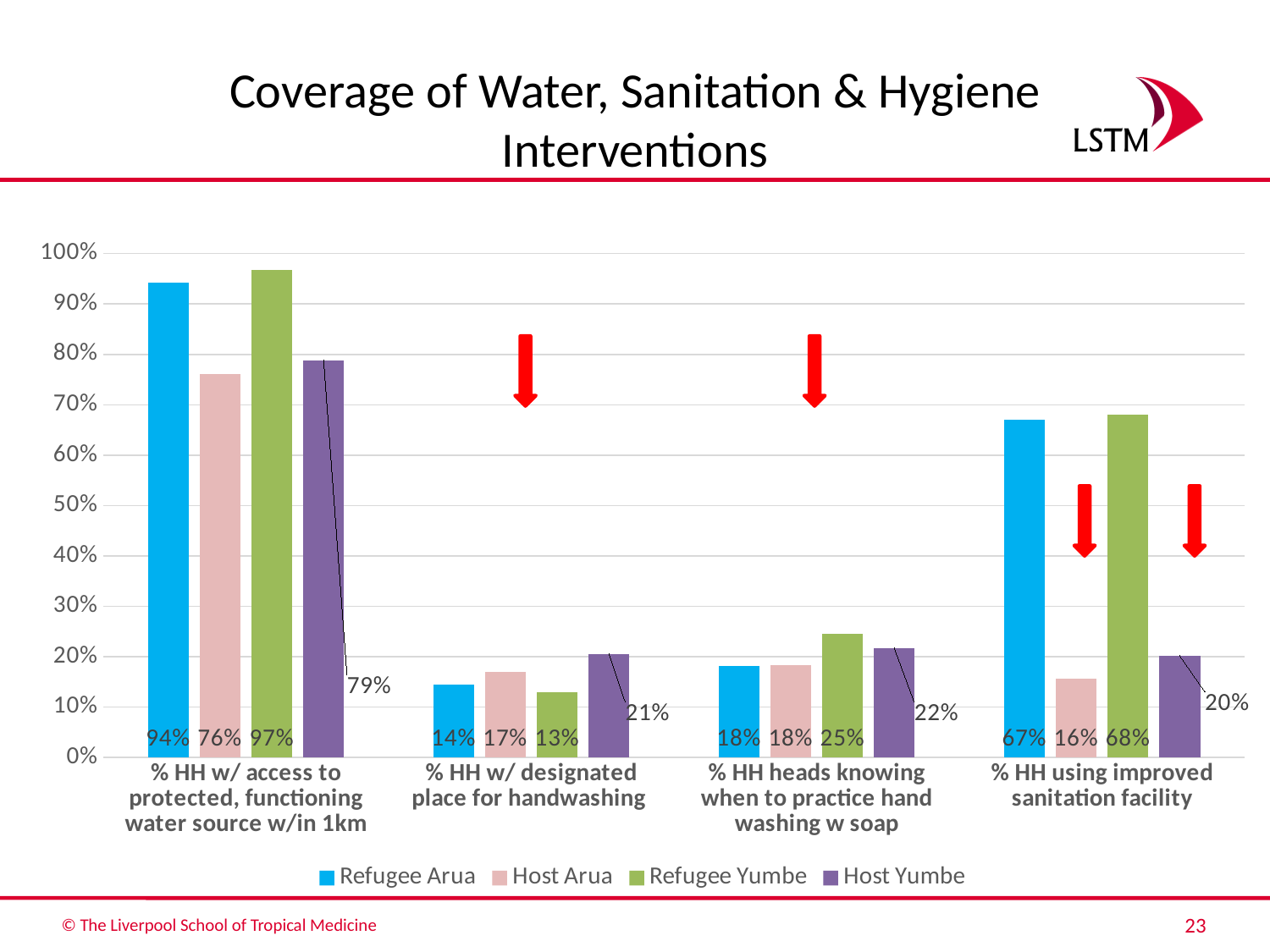

# Coverage of Water, Sanitation & Hygiene Interventions

### Chart

| Category | Refugee Arua | Host Arua | Refugee Yumbe | Host Yumbe |
|---|---|---|---|---|
| % HH w/ access to protected, functioning water source w/in 1km | 0.943 | 0.761 | 0.9670000000000001 | 0.788 |
| % HH w/ designated place for handwashing  | 0.14400000000000002 | 0.17 | 0.129 | 0.20600000000000002 |
| % HH heads knowing when to practice hand washing w soap | 0.182 | 0.184 | 0.24600000000000002 | 0.217 |
| % HH using improved sanitation facility | 0.6709999999999999 | 0.157 | 0.68 | 0.20199999999999999 |